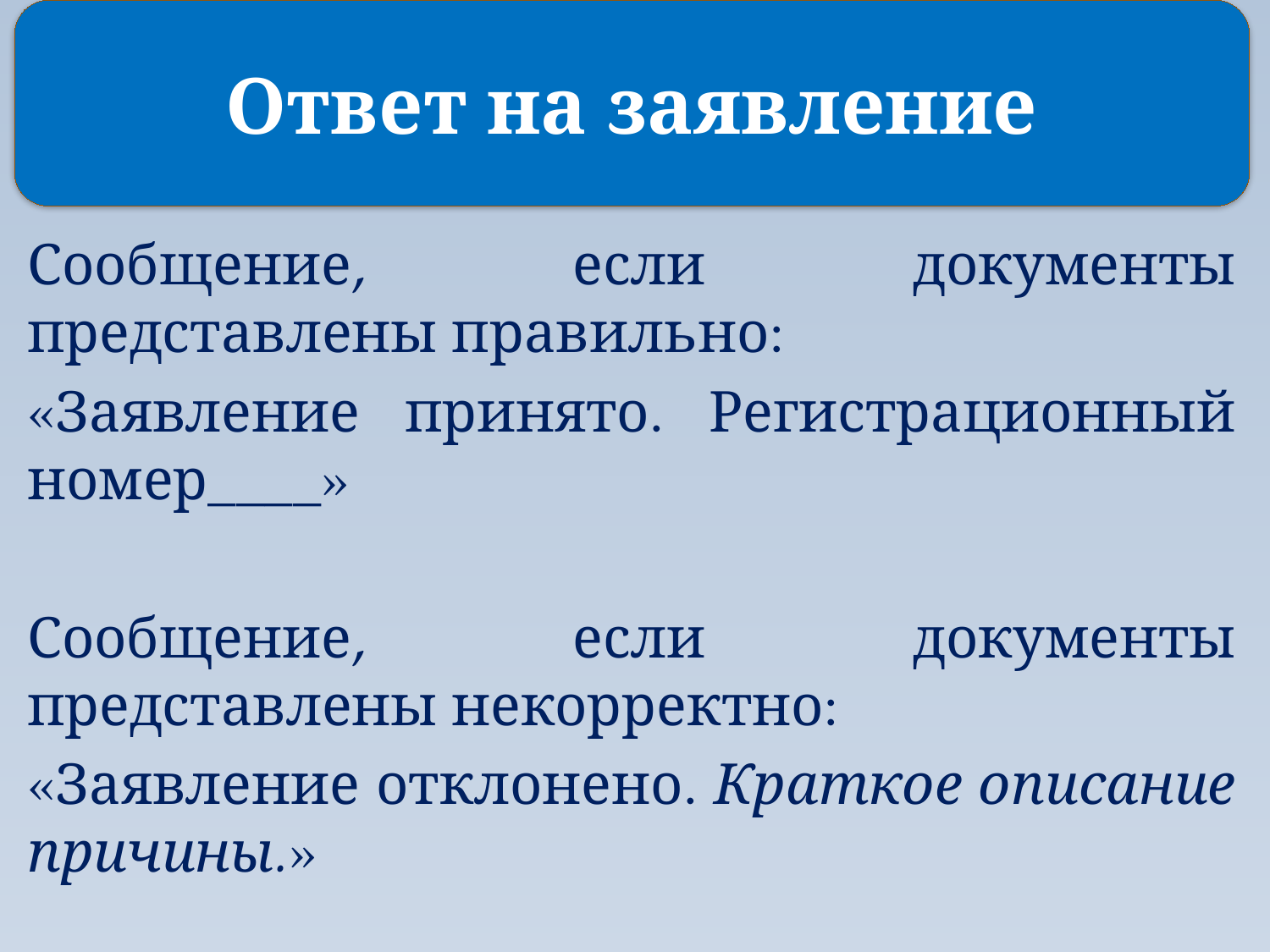

Ответ на заявление
# Прием в школу (документы)
Сообщение, если документы представлены правильно:
«Заявление принято. Регистрационный номер____»

Сообщение, если документы представлены некорректно:
«Заявление отклонено. Краткое описание причины.»